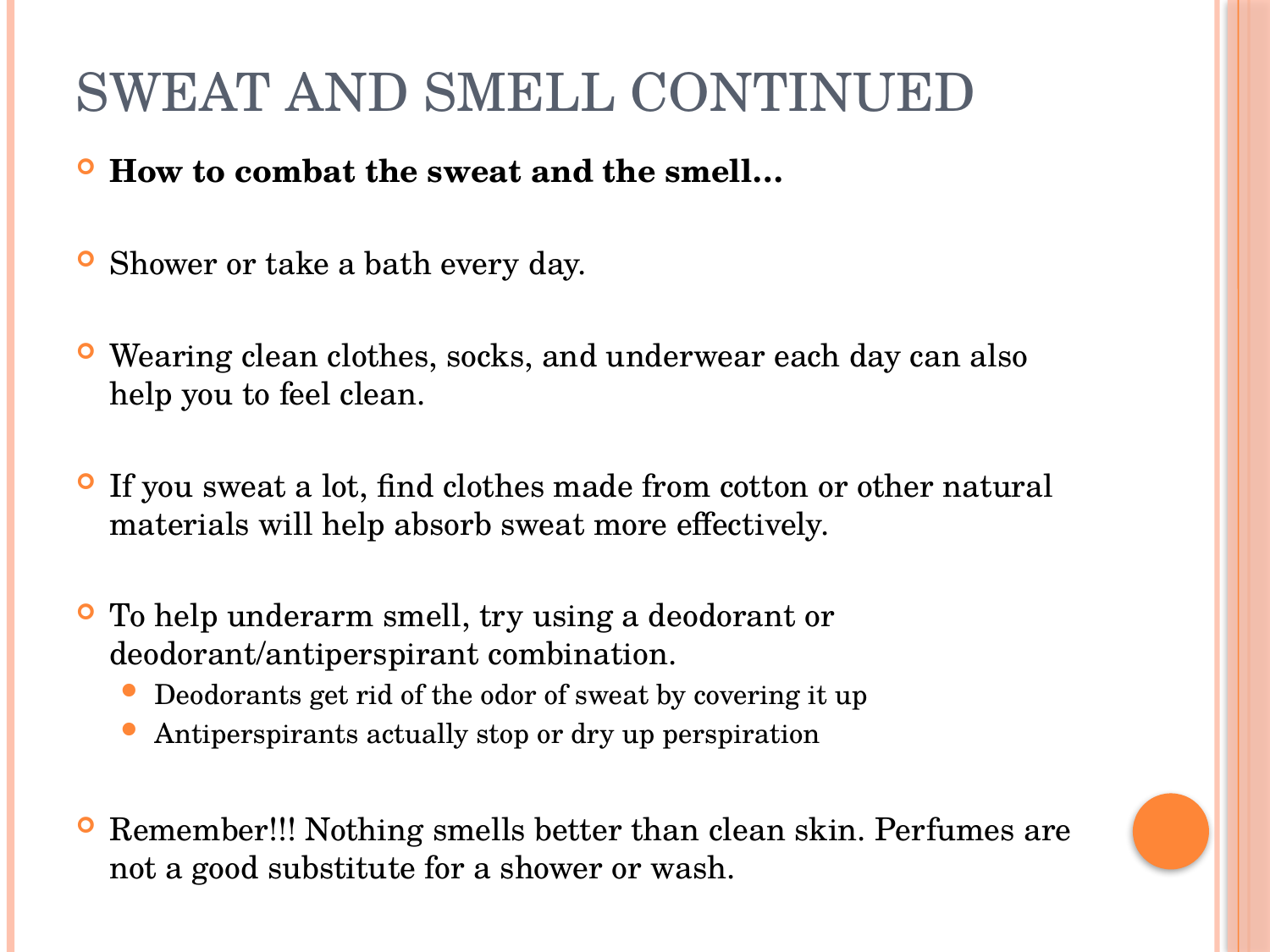

# Sweat and Smell Continued
How to combat the sweat and the smell…

Shower or take a bath every day.

Wearing clean clothes, socks, and underwear each day can also help you to feel clean.

If you sweat a lot, find clothes made from cotton or other natural materials will help absorb sweat more effectively.

To help underarm smell, try using a deodorant or deodorant/antiperspirant combination.
Deodorants get rid of the odor of sweat by covering it up
Antiperspirants actually stop or dry up perspiration

Remember!!! Nothing smells better than clean skin. Perfumes are not a good substitute for a shower or wash.